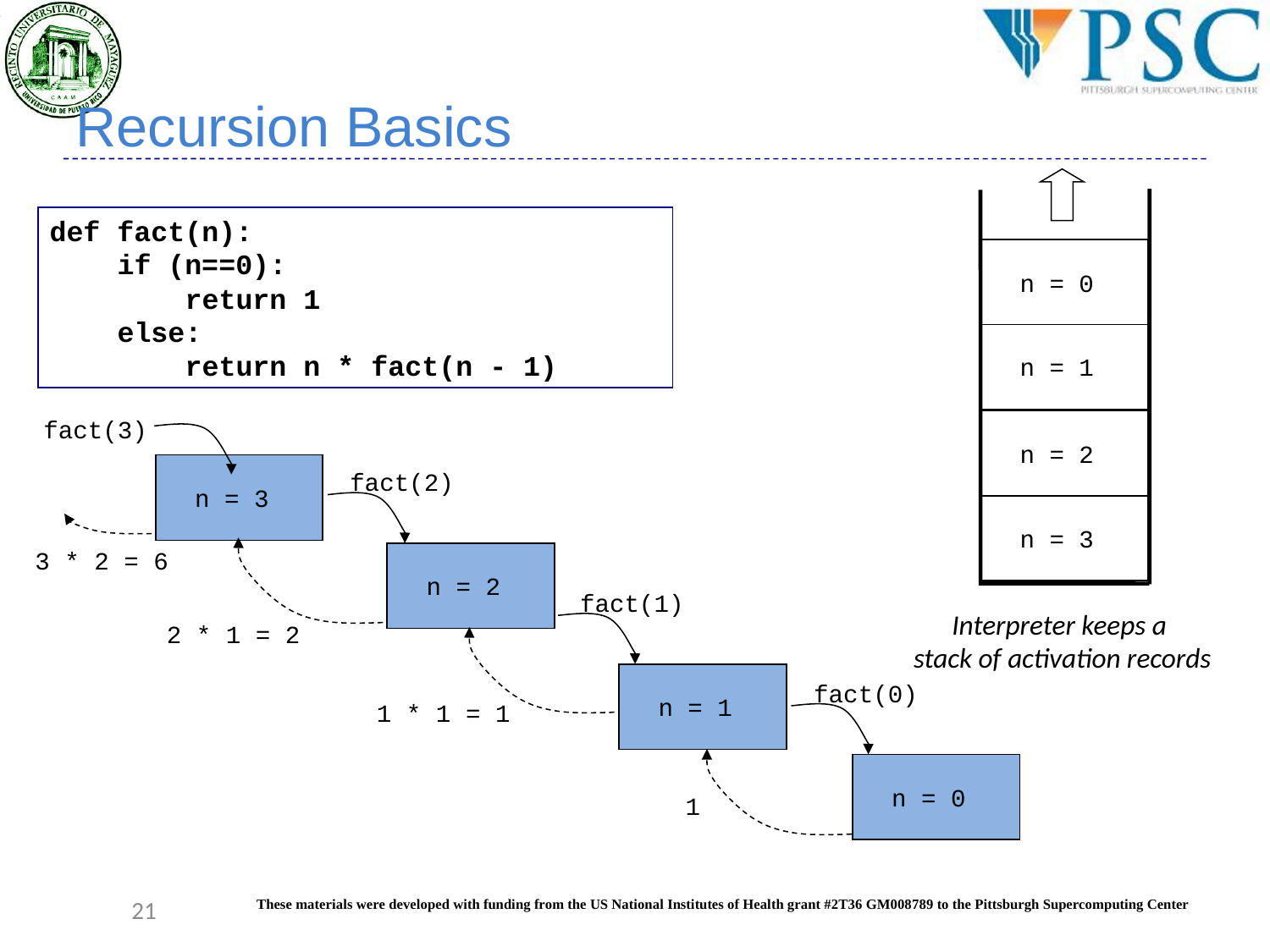

Recursion Basics

def fact(n):
    if (n==0):
        return 1
    else:
        return n * fact(n - 1)
n = 0
n = 1
fact(3)
n = 2

n = 3
fact(2)

n = 3

3 * 2 = 6
n = 2
fact(1)

Interpreter keeps a
stack of activation records

2 * 1 = 2

n = 1
fact(0)
1 * 1 = 1

n = 0
1
21
These materials were developed with funding from the US National Institutes of Health grant #2T36 GM008789 to the Pittsburgh Supercomputing Center